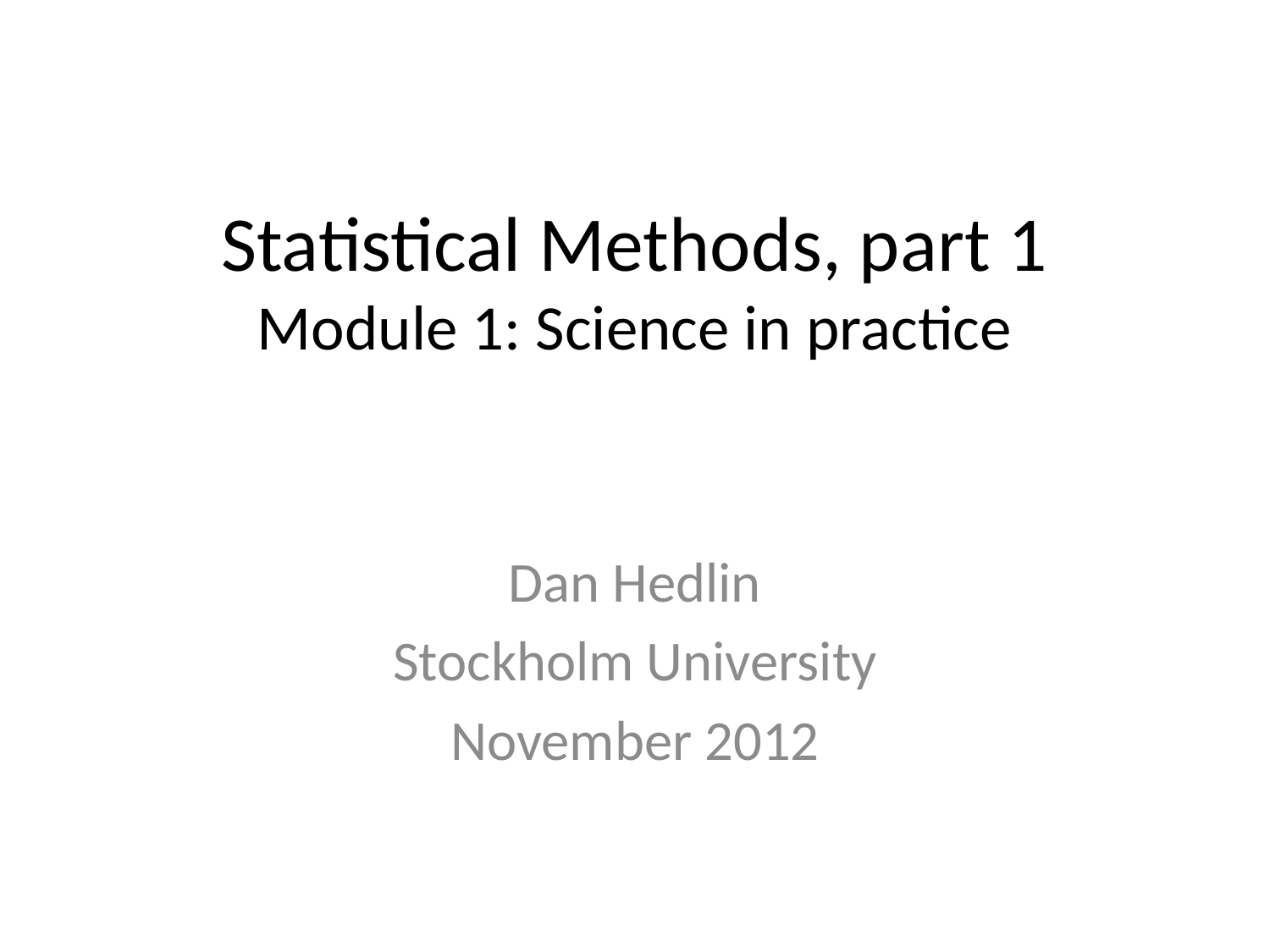

# Statistical Methods, part 1 Module 1: Science in practice
Dan Hedlin
Stockholm University
November 2012